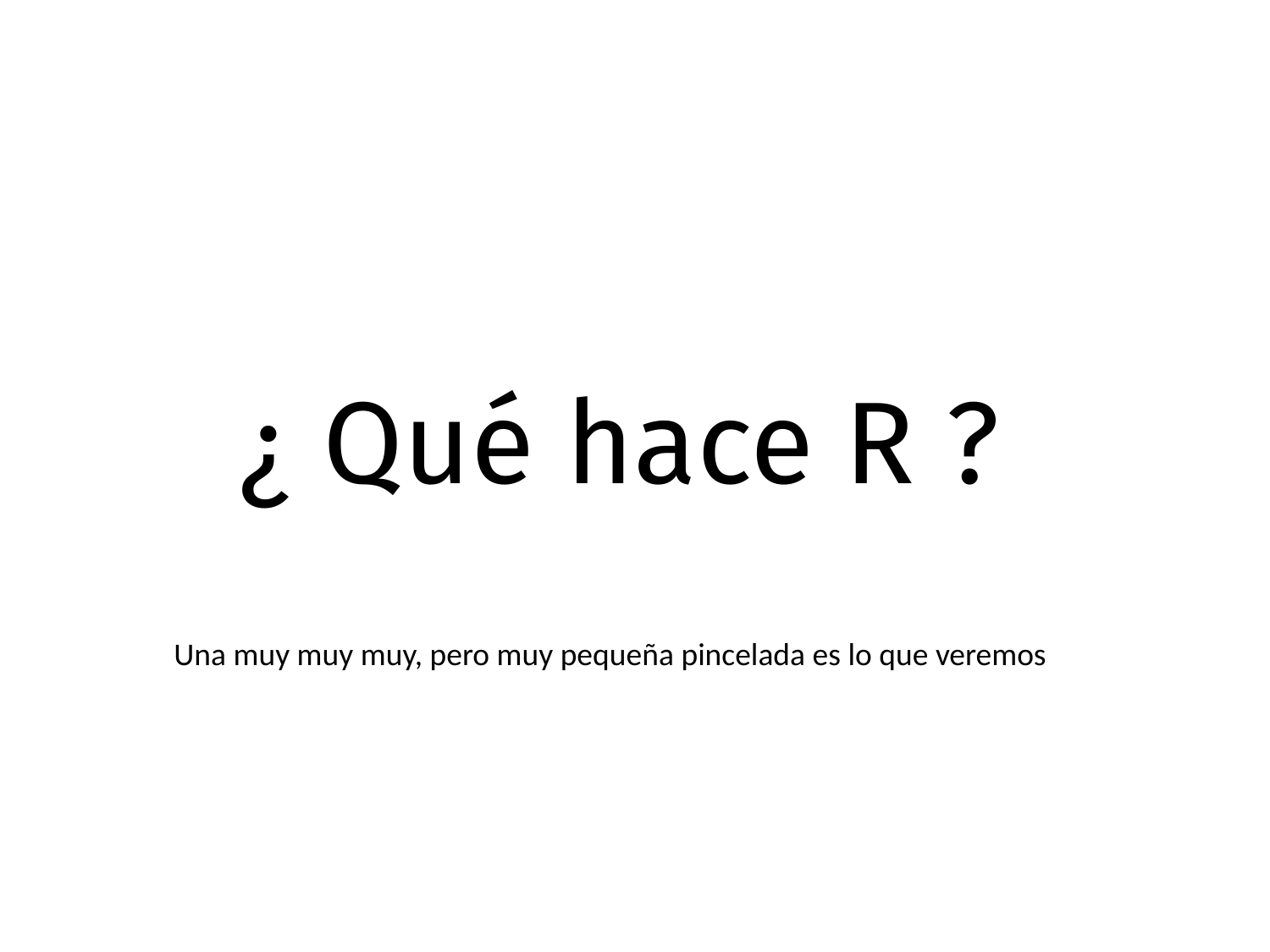

¿ Qué hace R ?

Una muy muy muy, pero muy pequeña pincelada es lo que veremos